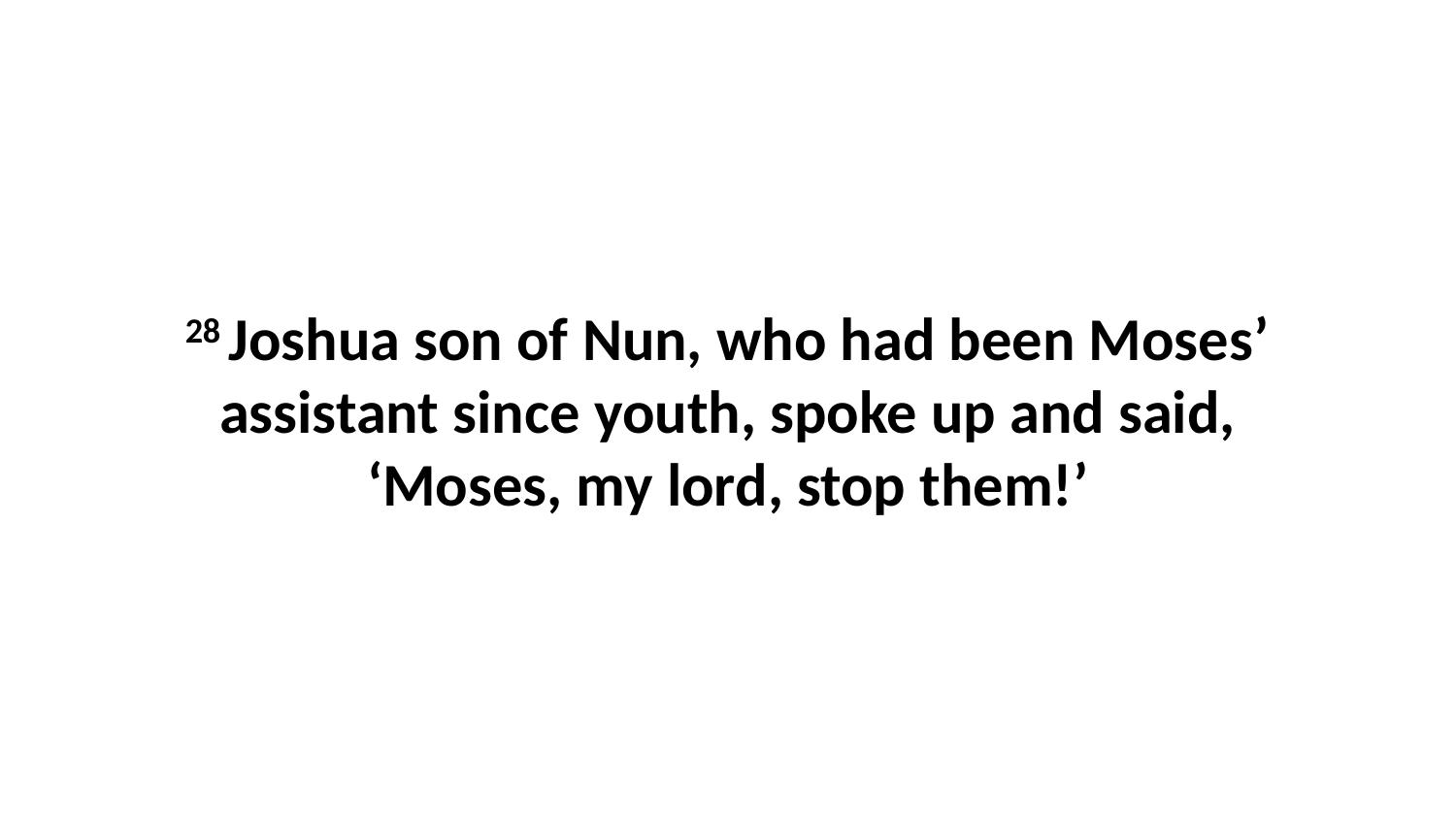

28 Joshua son of Nun, who had been Moses’ assistant since youth, spoke up and said, ‘Moses, my lord, stop them!’